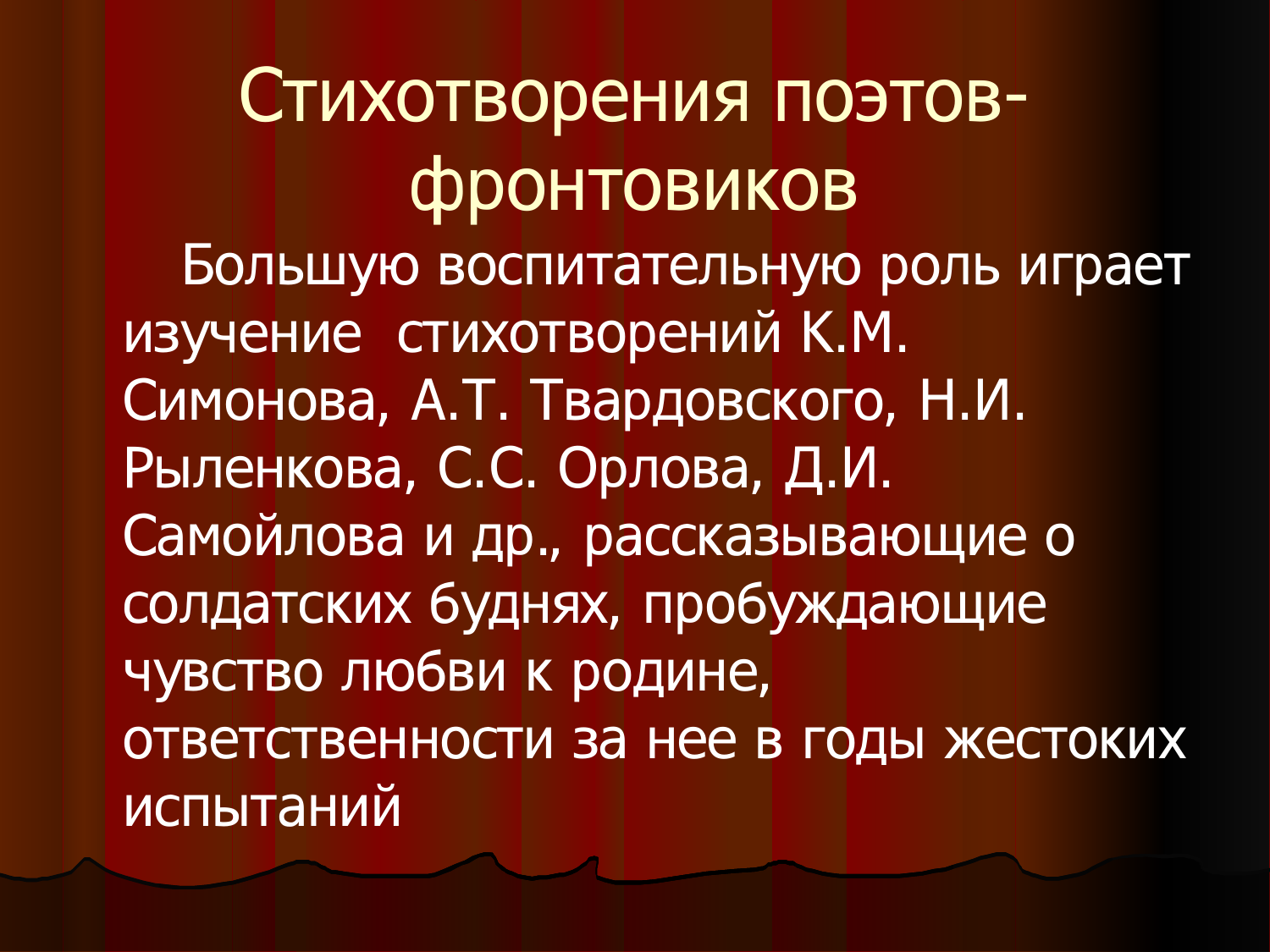

Стихотворения поэтов-фронтовиков
      Большую воспитательную роль играет изучение  стихотворений К.М. Симонова, А.Т. Твардовского, Н.И. Рыленкова, С.С. Орлова, Д.И. Самойлова и др., рассказывающие о солдатских буднях, пробуждающие чувство любви к родине, ответственности за нее в годы жестоких испытаний